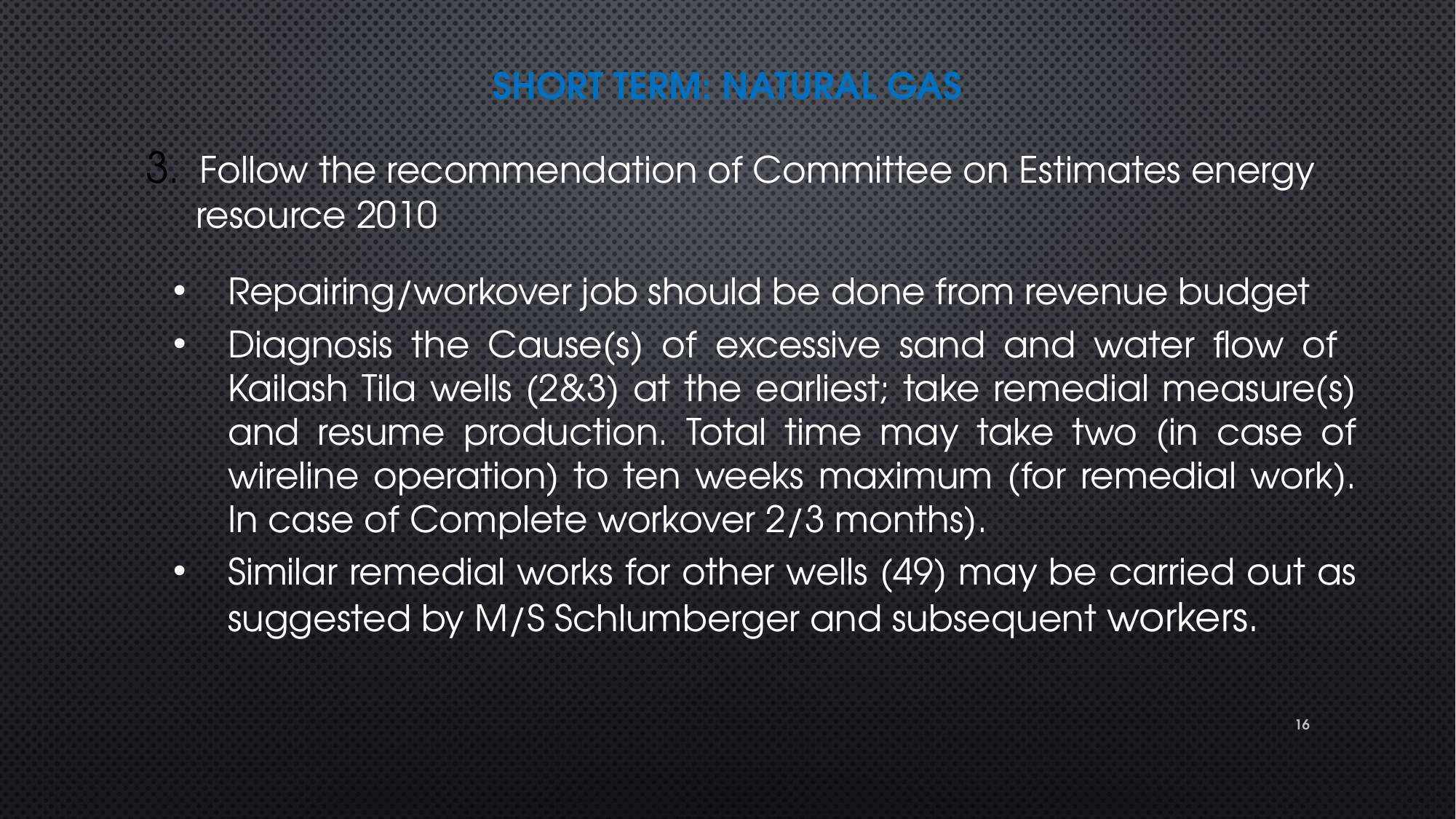

# Short Term: Natural Gas
3.  Follow the recommendation of Committee on Estimates energy
     resource 2010

Repairing/workover job should be done from revenue budget
Diagnosis the Cause(s) of excessive sand and water flow of  Kailash Tila wells (2&3) at the earliest; take remedial measure(s) and resume production. Total time may take two (in case of wireline operation) to ten weeks maximum (for remedial work). In case of Complete workover 2/3 months).
Similar remedial works for other wells (49) may be carried out as suggested by M/S Schlumberger and subsequent workers.

16